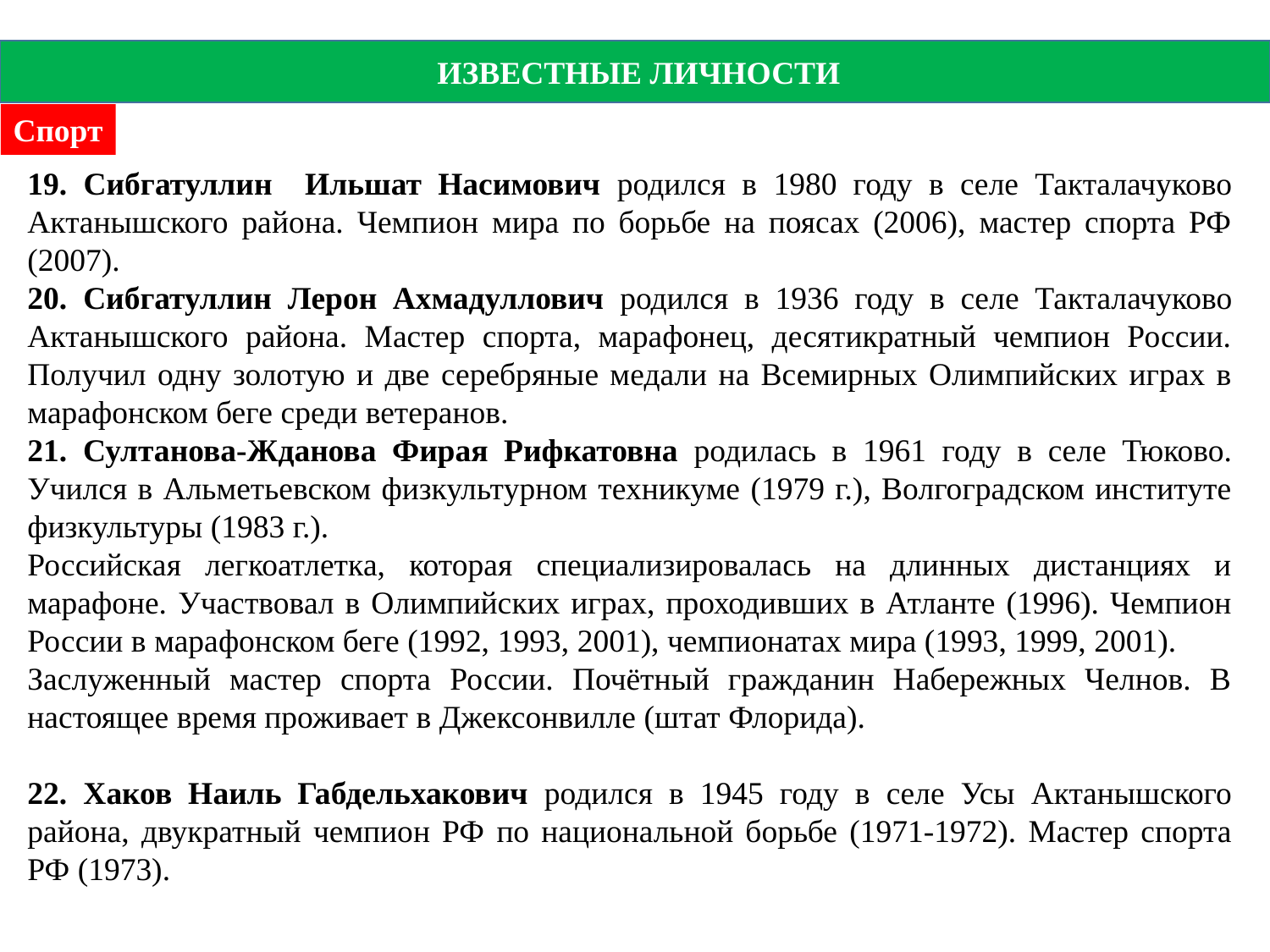

ИЗВЕСТНЫЕ ЛИЧНОСТИ
Спорт
19. Сибгатуллин  Ильшат Насимович родился в 1980 году в селе Такталачуково Актанышского района. Чемпион мира по борьбе на поясах (2006), мастер спорта РФ (2007).
20. Сибгатуллин Лерон Ахмадуллович родился в 1936 году в селе Такталачуково Актанышского района. Мастер спорта, марафонец, десятикратный чемпион России. Получил одну золотую и две серебряные медали на Всемирных Олимпийских играх в марафонском беге среди ветеранов.
21. Султанова-Жданова Фирая Рифкатовна родилась в 1961 году в селе Тюково. Учился в Альметьевском физкультурном техникуме (1979 г.), Волгоградском институте физкультуры (1983 г.).
Российская легкоатлетка, которая специализировалась на длинных дистанциях и марафоне. Участвовал в Олимпийских играх, проходивших в Атланте (1996). Чемпион России в марафонском беге (1992, 1993, 2001), чемпионатах мира (1993, 1999, 2001).
Заслуженный мастер спорта России. Почётный гражданин Набережных Челнов. В настоящее время проживает в Джексонвилле (штат Флорида).

22. Хаков Наиль Габдельхакович родился в 1945 году в селе Усы Актанышского района, двукратный чемпион РФ по национальной борьбе (1971-1972). Мастер спорта РФ (1973).